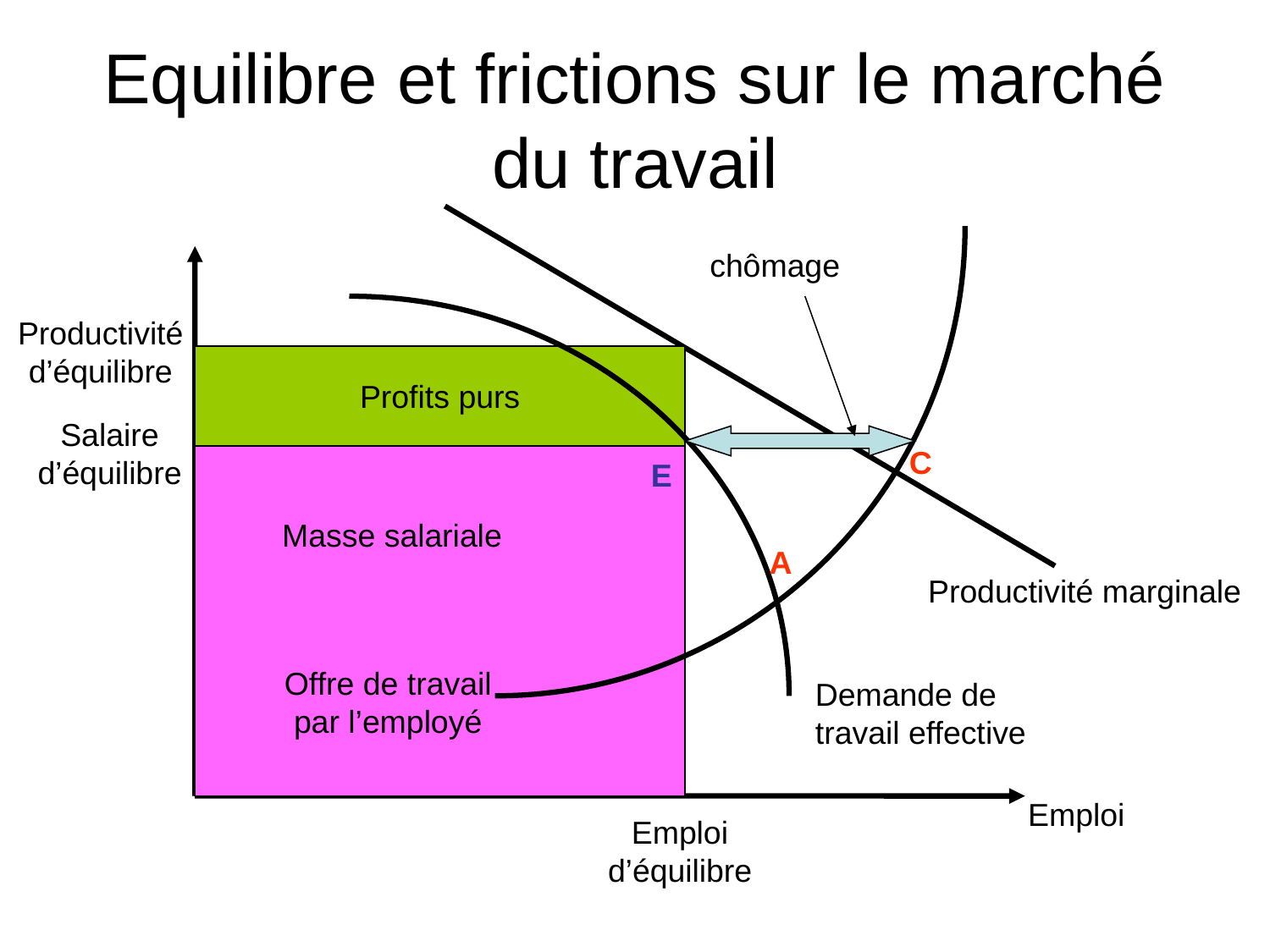

# Equilibre et frictions sur le marché du travail

chômage

Productivité
d’équilibre
Profits purs
Salaire
d’équilibre

C

E
Masse salariale
A
Productivité marginale
Offre de travail
par l’employé
Demande de
travail effective
Emploi

Emploi
d’équilibre